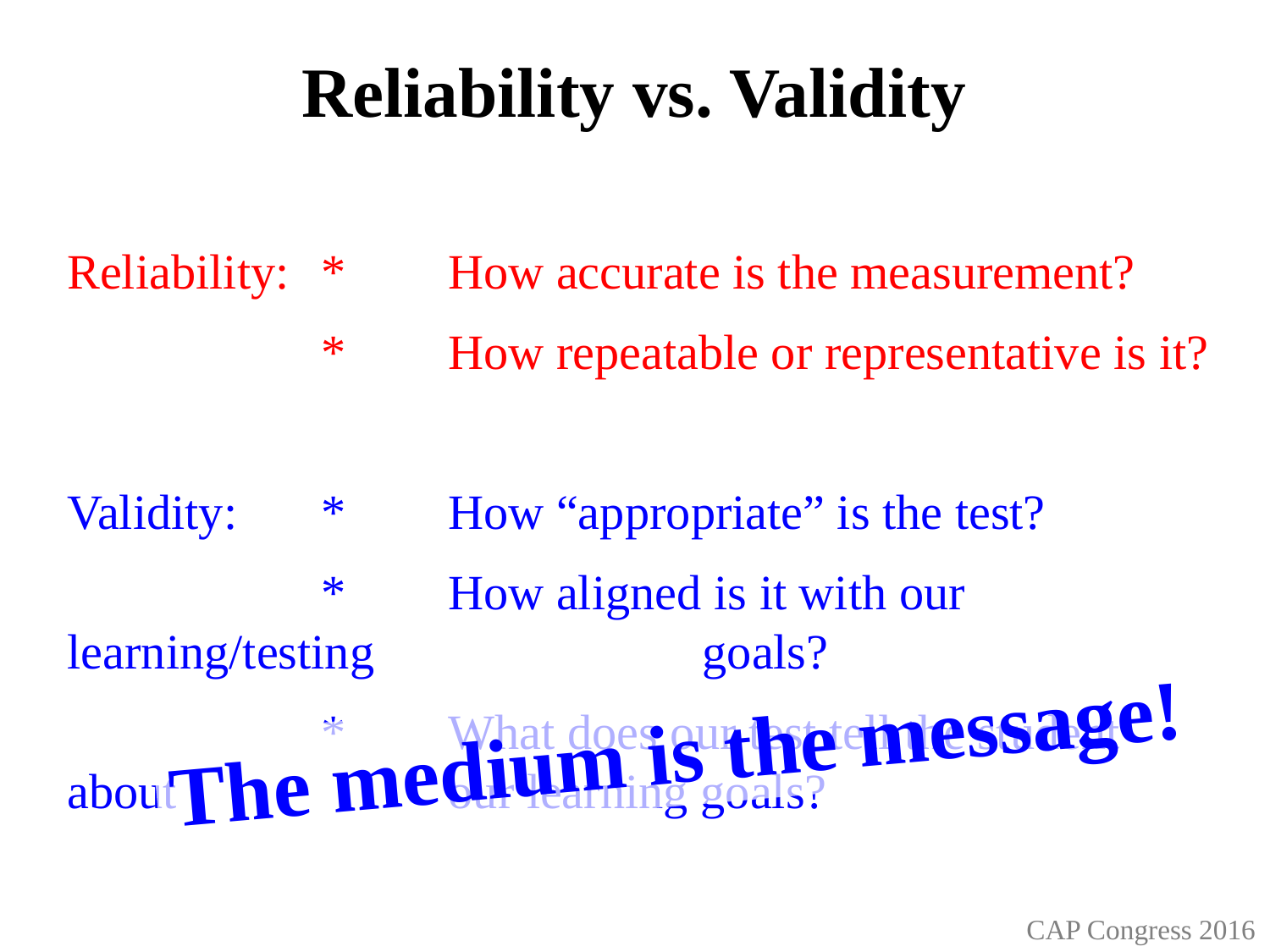

Reliability vs. Validity

Reliability:		*	How accurate is the measurement?
		*	How repeatable or representative is it?

Validity:		*	How “appropriate” is the test?
		*	How aligned is it with our learning/testing 	 		goals?
		*	What does our test tell the student about 			our learning goals?

The medium is the message!